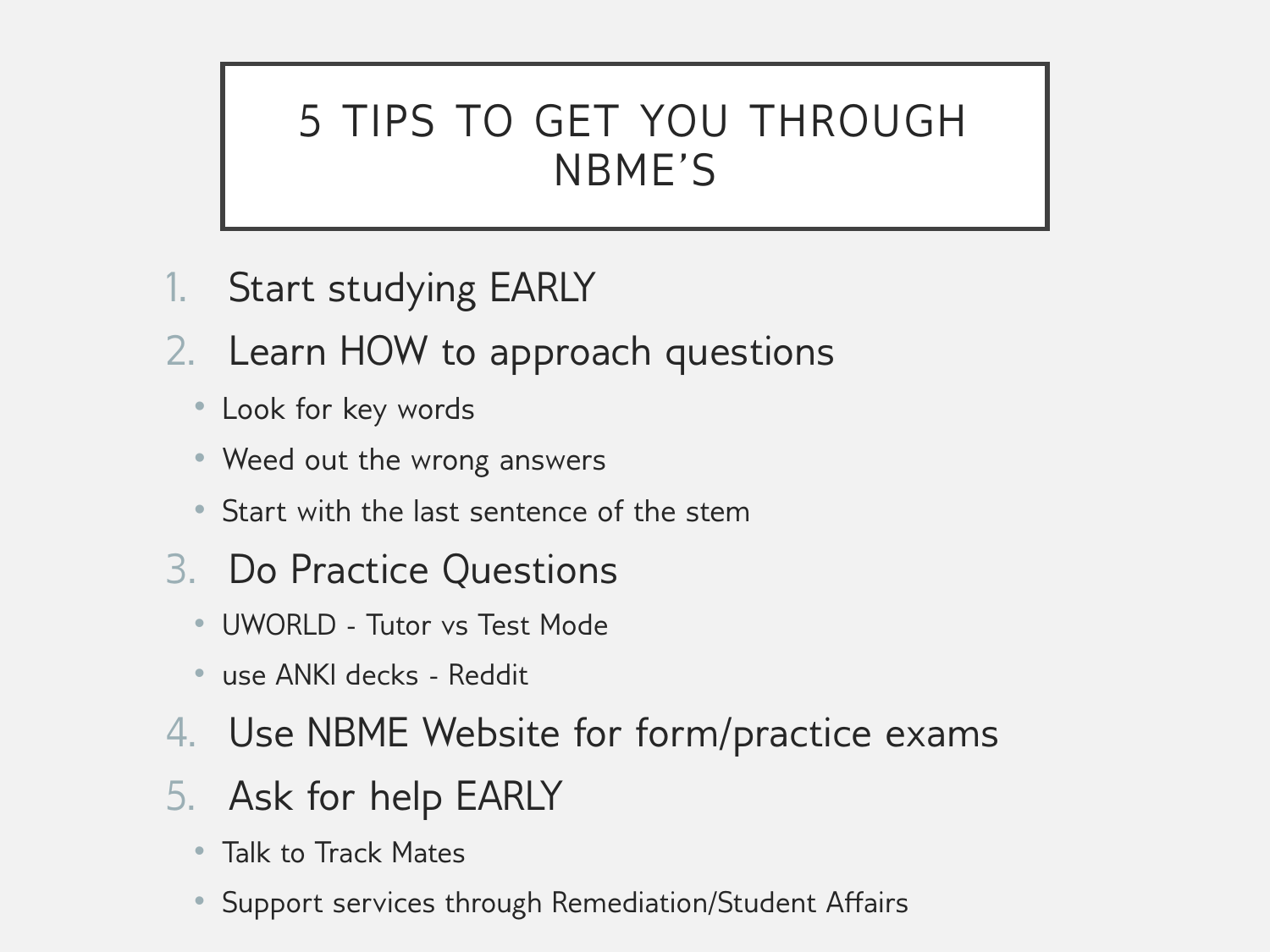

# 5 Tips to get you Through NBME’s
Start studying EARLY
Learn HOW to approach questions
Look for key words
Weed out the wrong answers
Start with the last sentence of the stem
Do Practice Questions
UWORLD - Tutor vs Test Mode
use ANKI decks - Reddit
Use NBME Website for form/practice exams
Ask for help EARLY
Talk to Track Mates
Support services through Remediation/Student Affairs